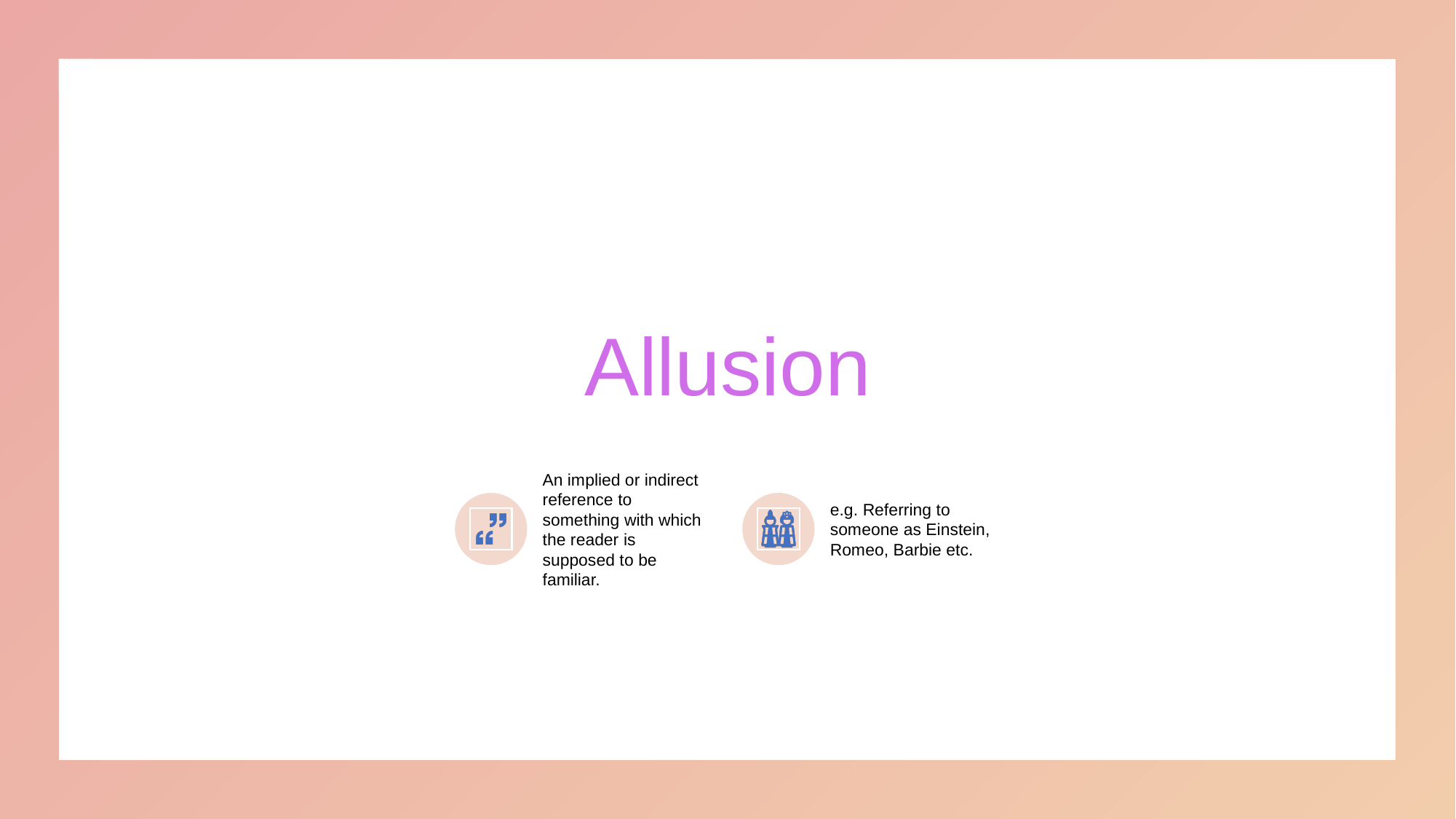

# Allusion
An implied or indirect reference to something with which the reader is supposed to be familiar.
e.g. Referring to someone as Einstein, Romeo, Barbie etc.